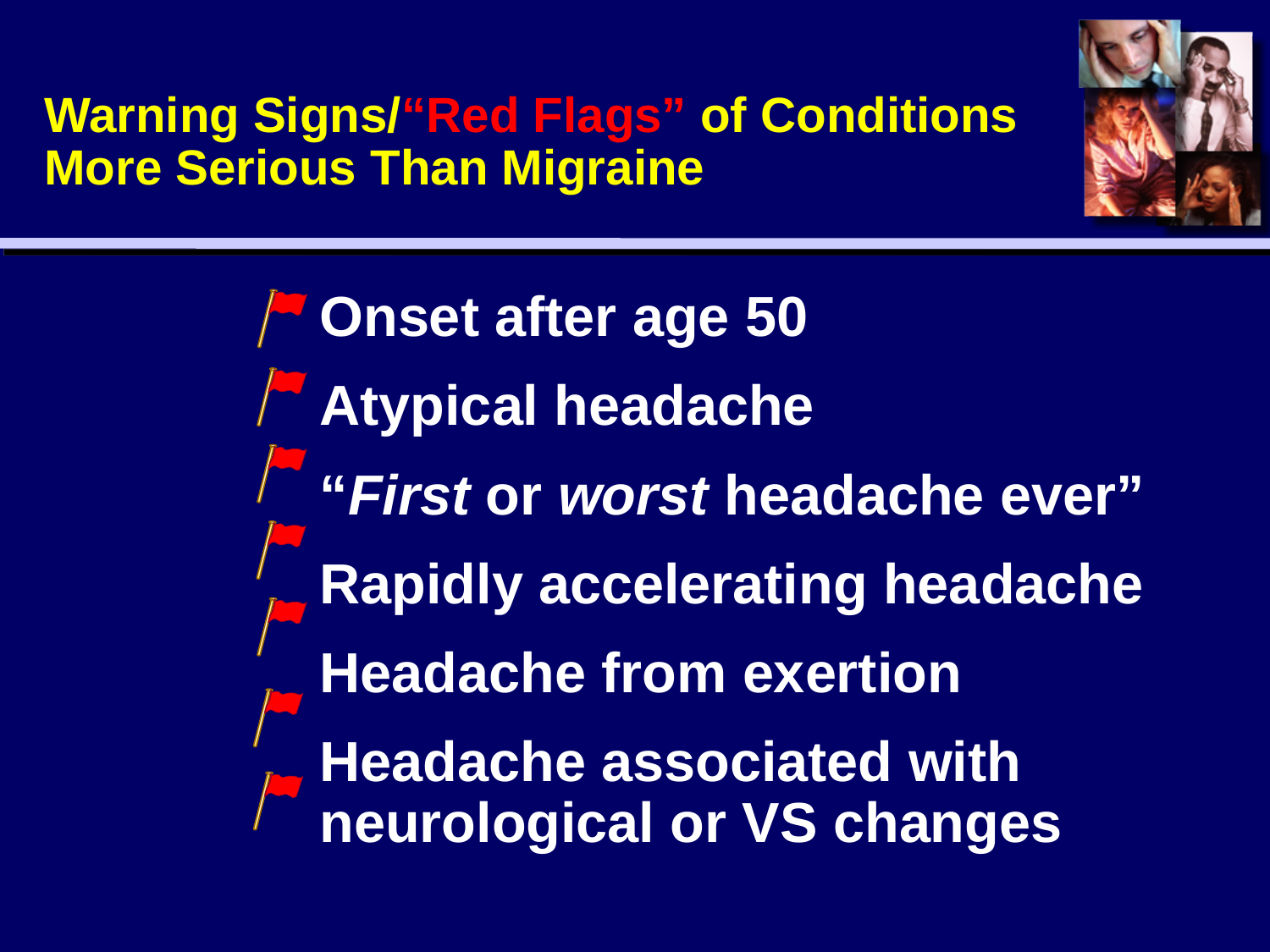

# Warning Signs/“Red Flags” of Conditions More Serious Than Migraine

Onset after age 50
Atypical headache
“First or worst headache ever”
Rapidly accelerating headache
Headache from exertion
Headache associated with neurological or VS changes